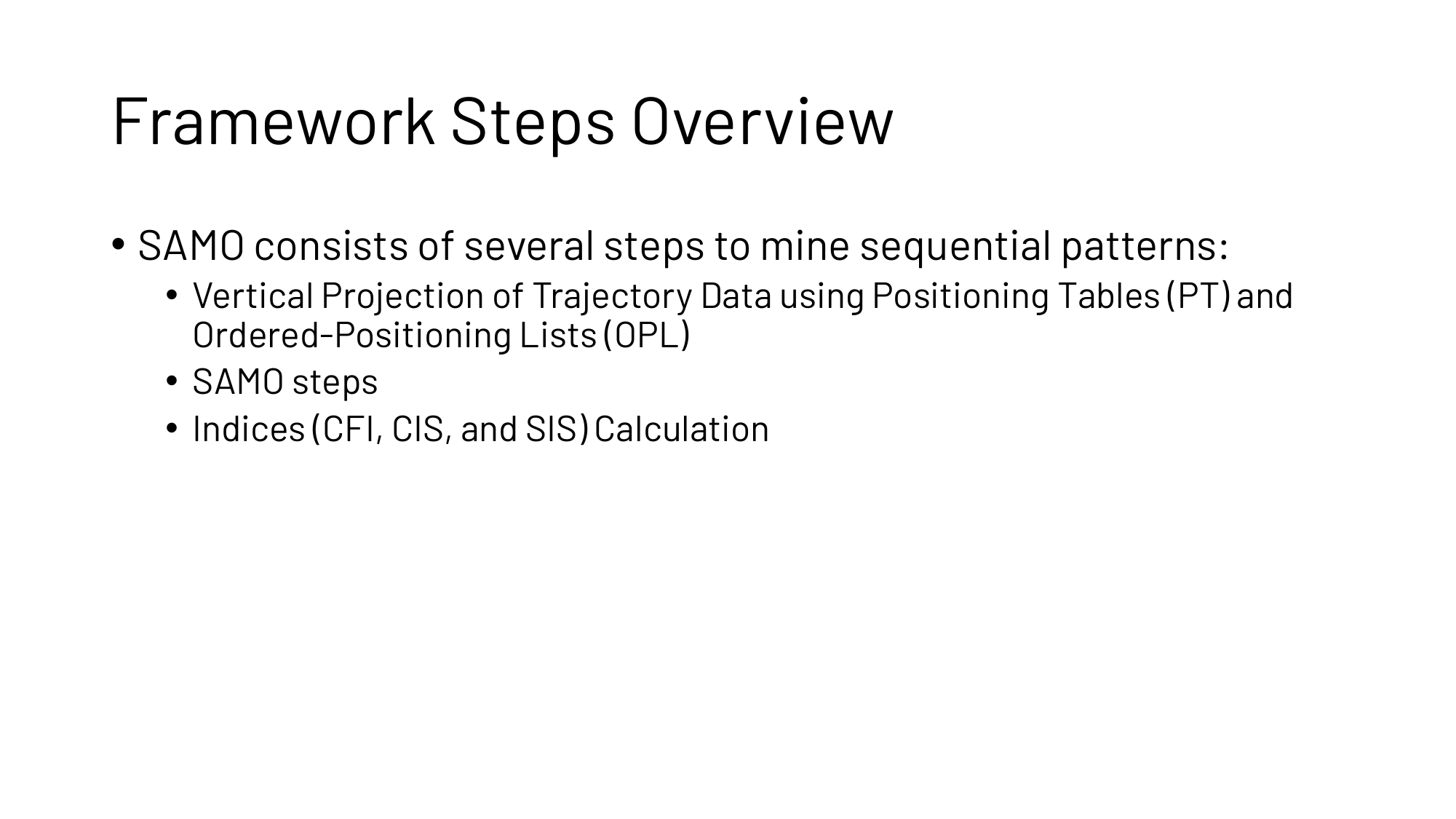

# Framework Steps Overview
SAMO consists of several steps to mine sequential patterns:
Vertical Projection of Trajectory Data using Positioning Tables (PT) and Ordered-Positioning Lists (OPL)
SAMO steps
Indices (CFI, CIS, and SIS) Calculation